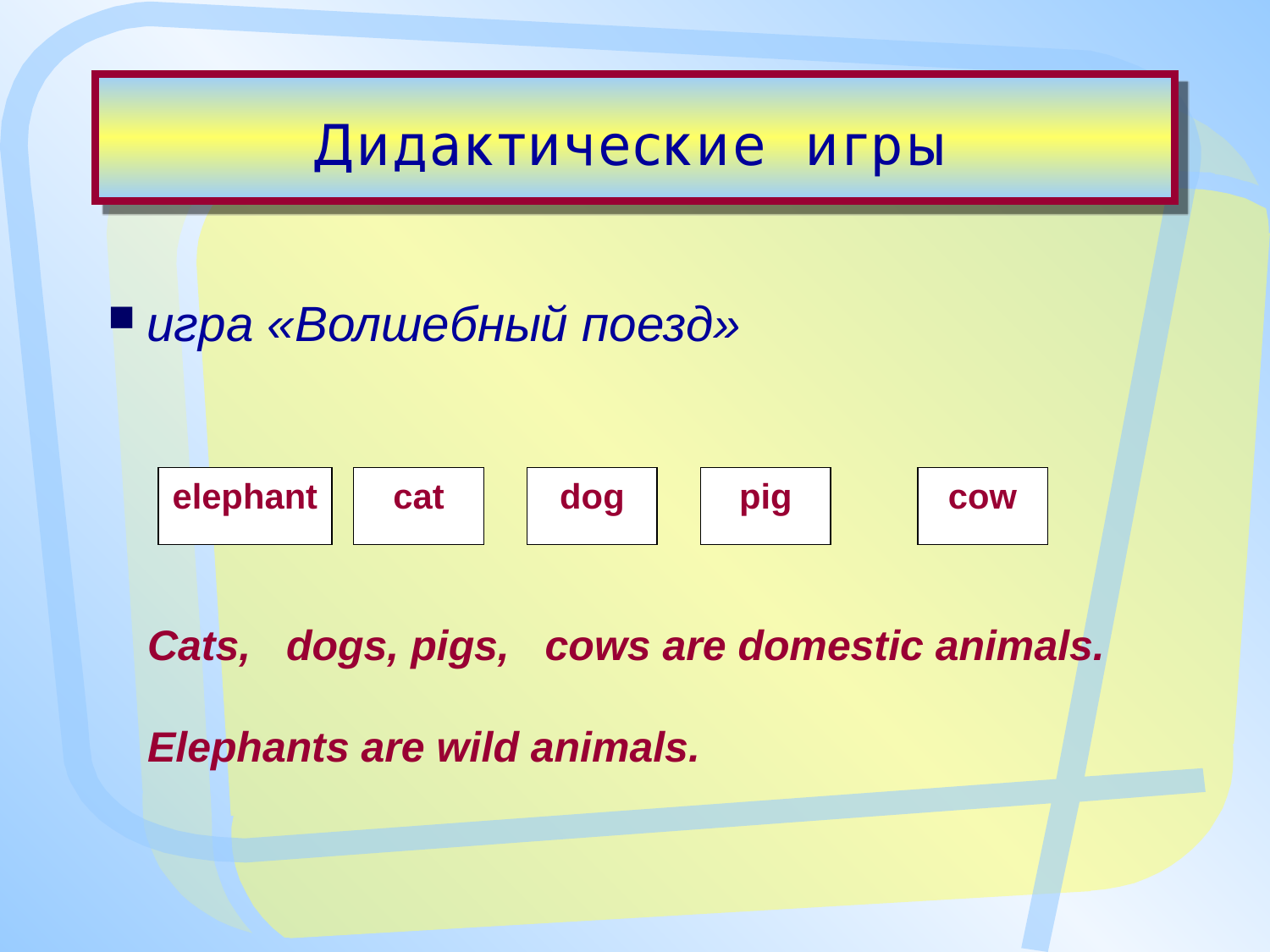

# Дидактические  игры
игра «Волшебный поезд»

elephant
cat
dog
pig
cow
Cats,   dogs, pigs,   cows are domestic animals.

Elephants are wild animals.